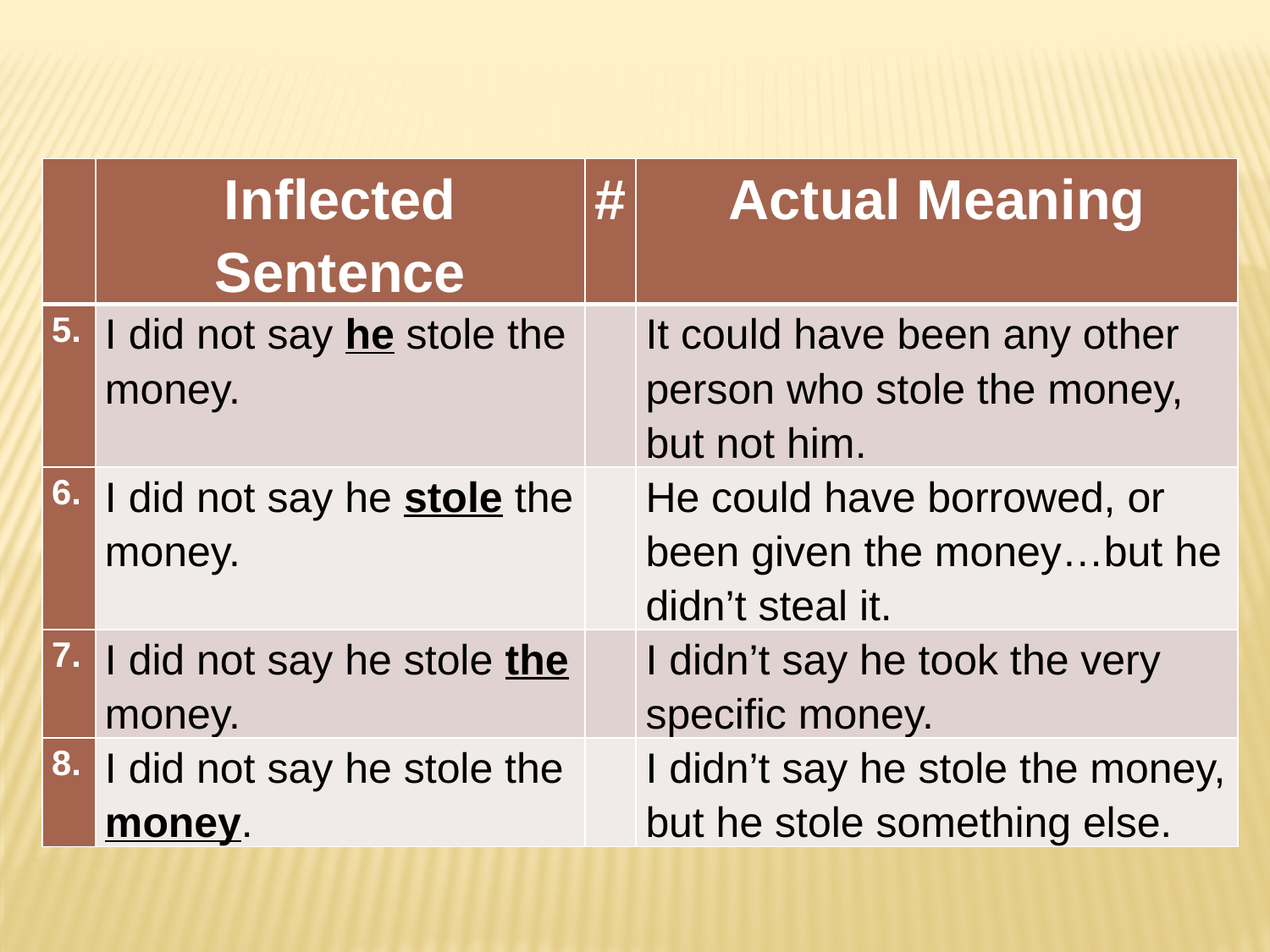

|  | Inflected Sentence | # | Actual Meaning |
| --- | --- | --- | --- |
| 5. | I did not say he stole the money. |  | It could have been any other person who stole the money, but not him. |
| 6. | I did not say he stole the money. |  | He could have borrowed, or been given the money…but he didn’t steal it. |
| 7. | I did not say he stole the money. |  | I didn’t say he took the very specific money. |
| 8. | I did not say he stole the money. |  | I didn’t say he stole the money, but he stole something else. |